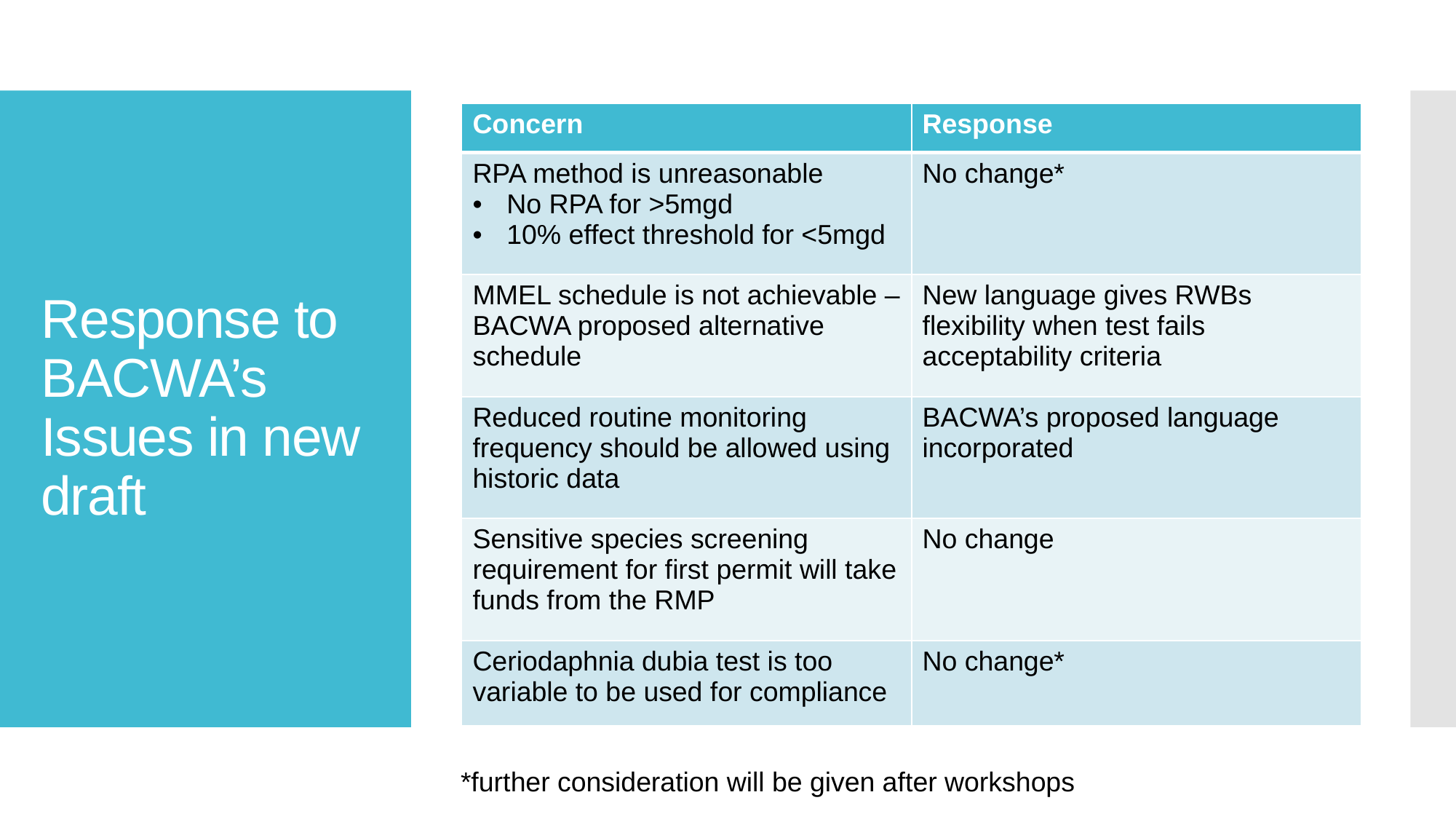

| Concern | Response |
| --- | --- |
| RPA method is unreasonable No RPA for >5mgd 10% effect threshold for <5mgd | No change\* |
| MMEL schedule is not achievable – BACWA proposed alternative schedule | New language gives RWBs flexibility when test fails acceptability criteria |
| Reduced routine monitoring frequency should be allowed using historic data | BACWA’s proposed language incorporated |
| Sensitive species screening requirement for first permit will take funds from the RMP | No change |
| Ceriodaphnia dubia test is too variable to be used for compliance | No change\* |
# Response to BACWA’s Issues in new draft
*further consideration will be given after workshops